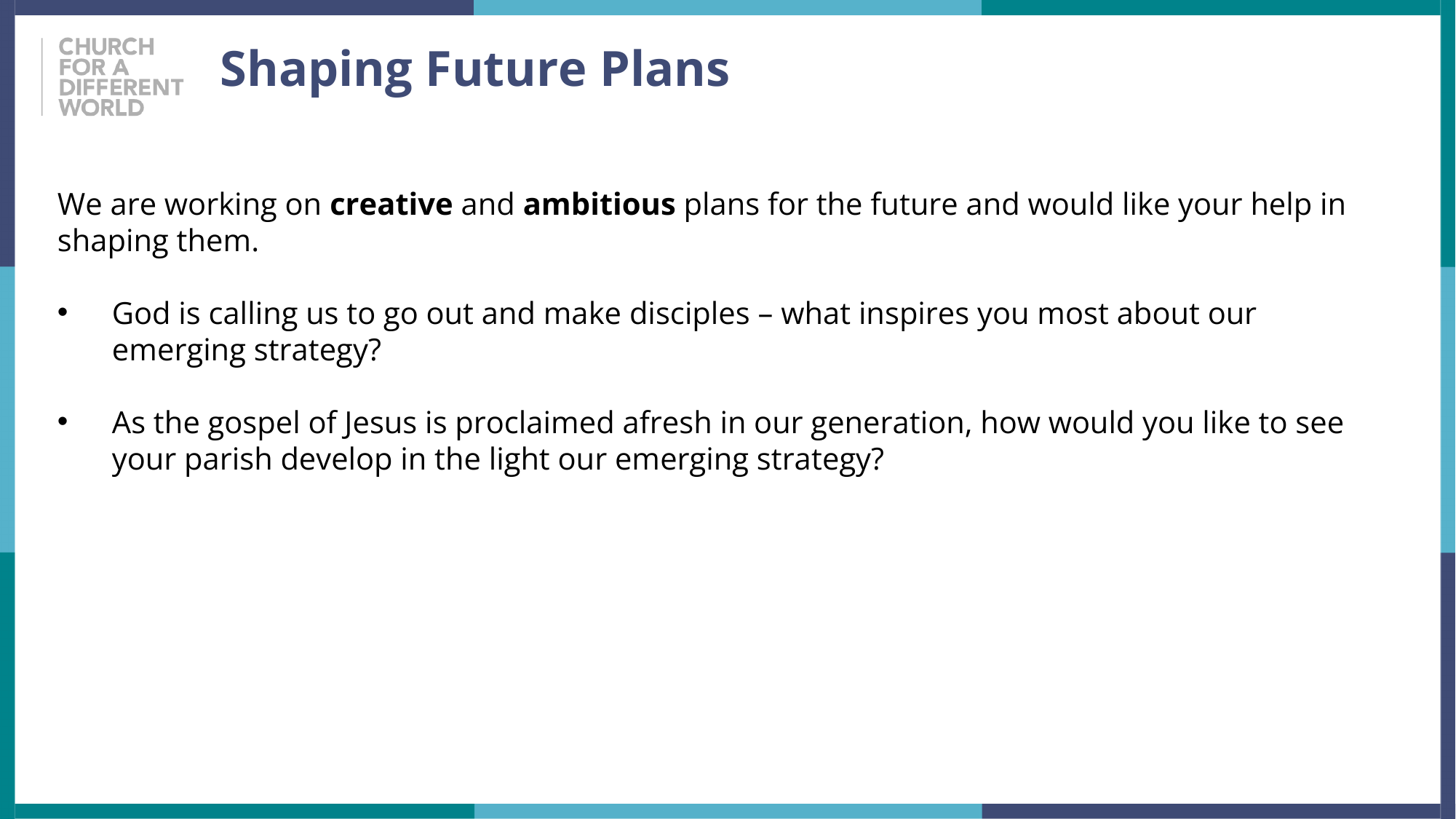

Shaping Future Plans
We are working on creative and ambitious plans for the future and would like your help in shaping them.

God is calling us to go out and make disciples – what inspires you most about our emerging strategy?

As the gospel of Jesus is proclaimed afresh in our generation, how would you like to see your parish develop in the light our emerging strategy?